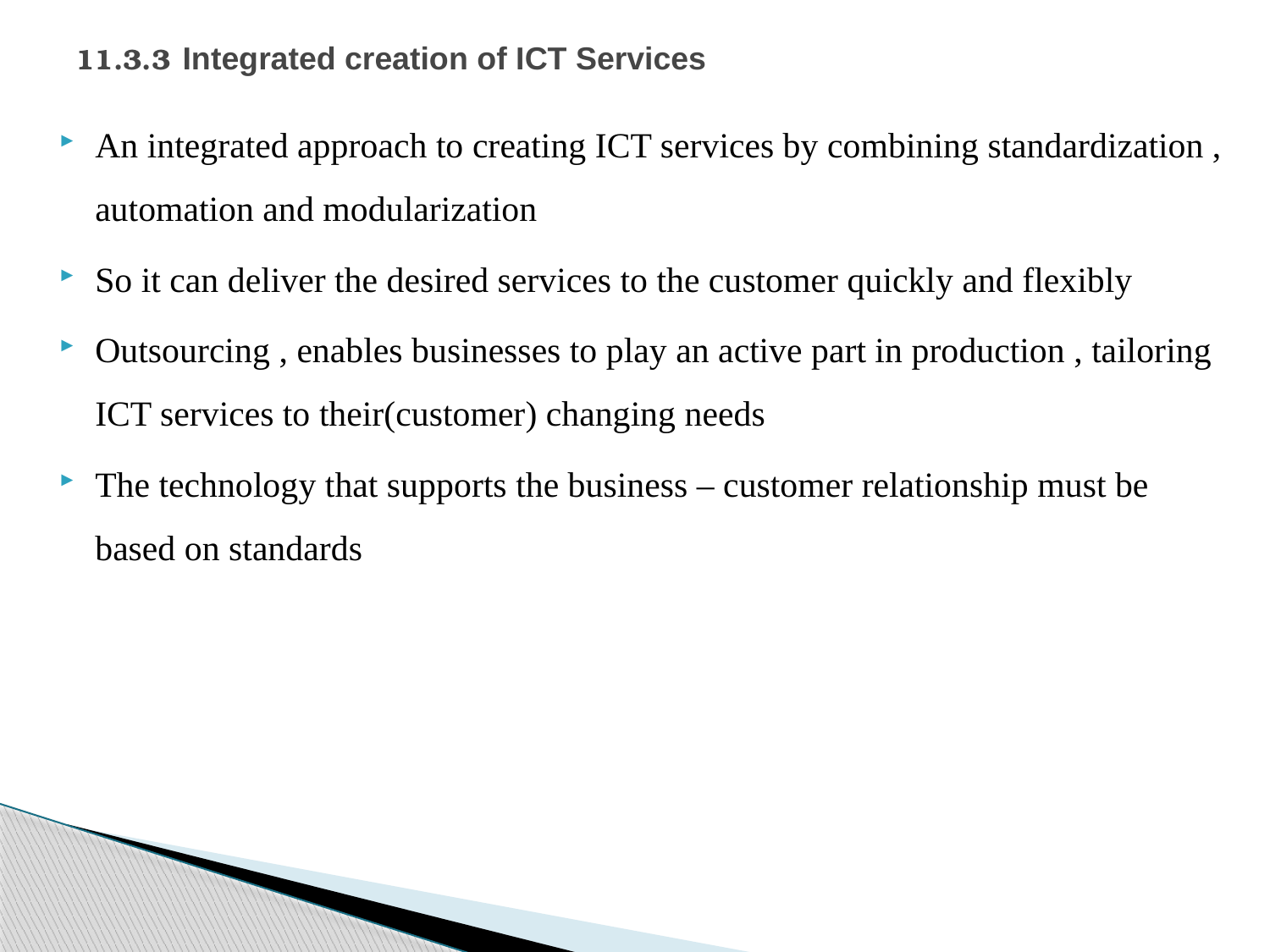

# 11.3.3 Integrated creation of ICT Services
An integrated approach to creating ICT services by combining standardization , automation and modularization
So it can deliver the desired services to the customer quickly and flexibly
Outsourcing , enables businesses to play an active part in production , tailoring ICT services to their(customer) changing needs
The technology that supports the business – customer relationship must be based on standards